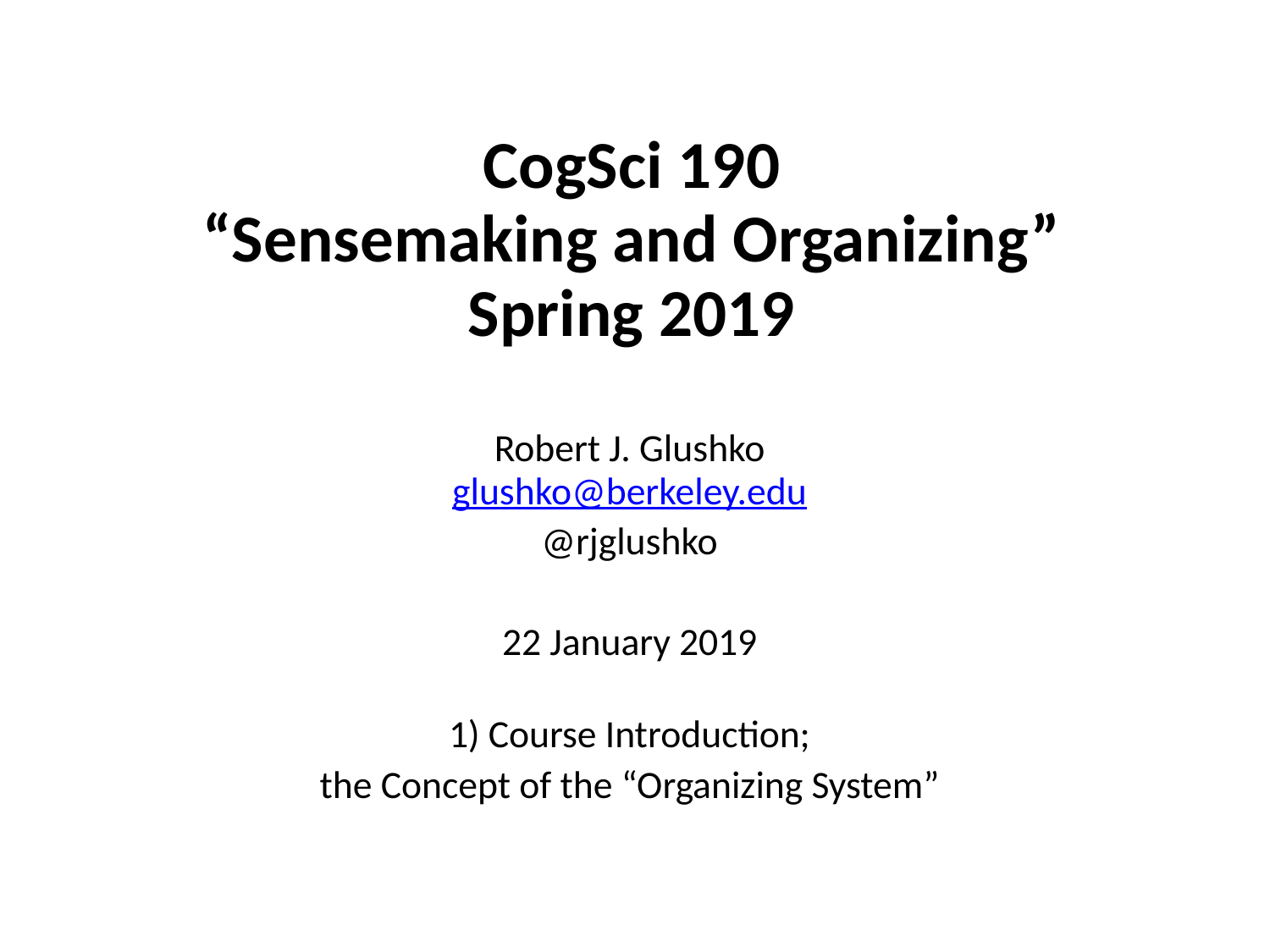

# CogSci 190 “Sensemaking and Organizing” Spring 2019

Robert J. Glushko
glushko@berkeley.edu
@rjglushko

22 January 2019
 1) Course Introduction;
the Concept of the “Organizing System”